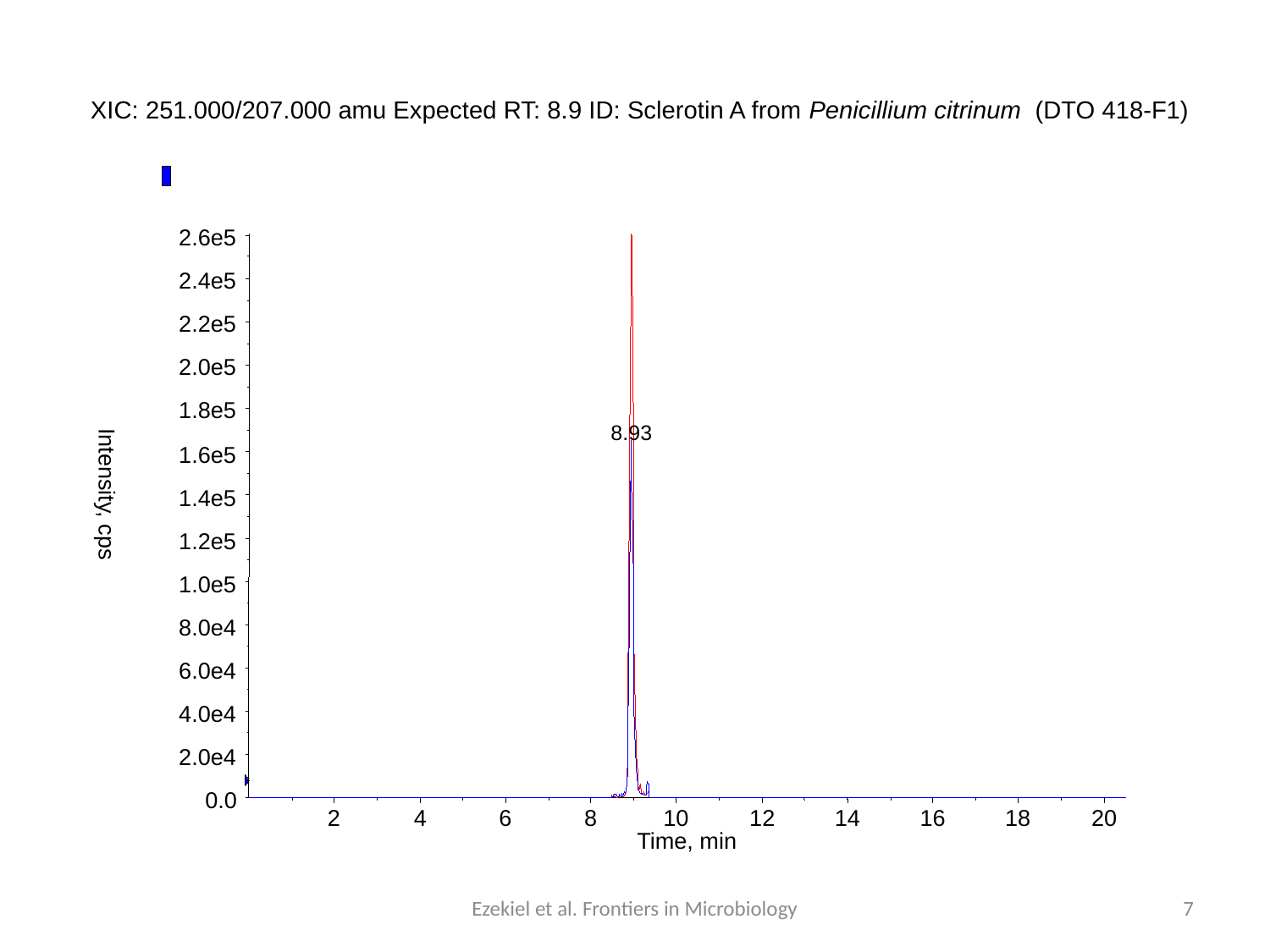

XIC: 251.000/207.000 amu Expected RT: 8.9 ID: Sclerotin A from Penicillium citrinum  (DTO 418-F1)

2.6e5

2.4e5

2.2e5

2.0e5

1.8e5

8.93

1.6e5

Intensity, cps
1.4e5

1.2e5

1.0e5

8.0e4

6.0e4

4.0e4

2.0e4

0.0

2
4
6
8
10
12
14
16
18
20
Time, min
Ezekiel et al. Frontiers in Microbiology
7